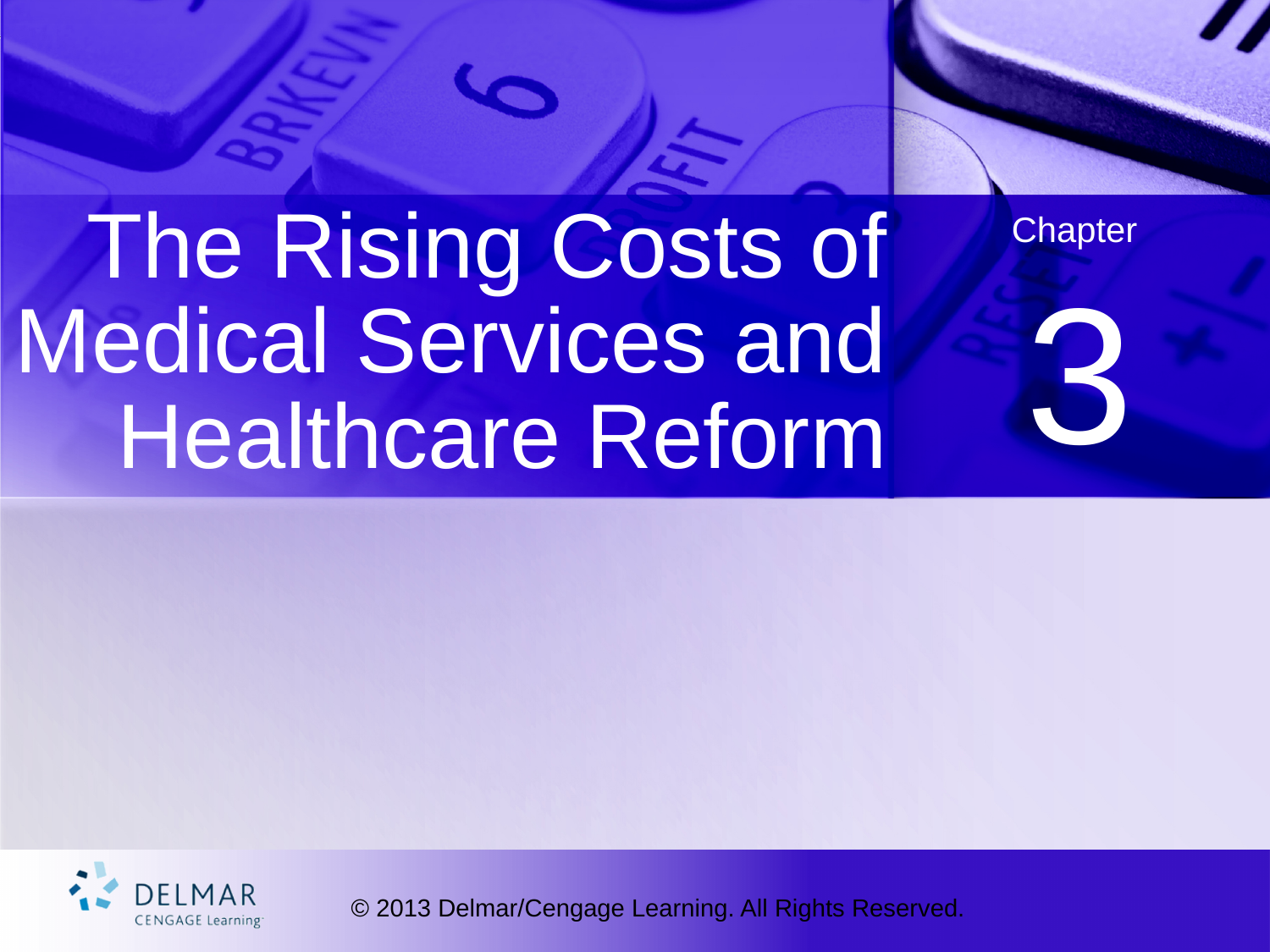

The Rising Costs of Medical Services and Healthcare Reform
# Chapter 3